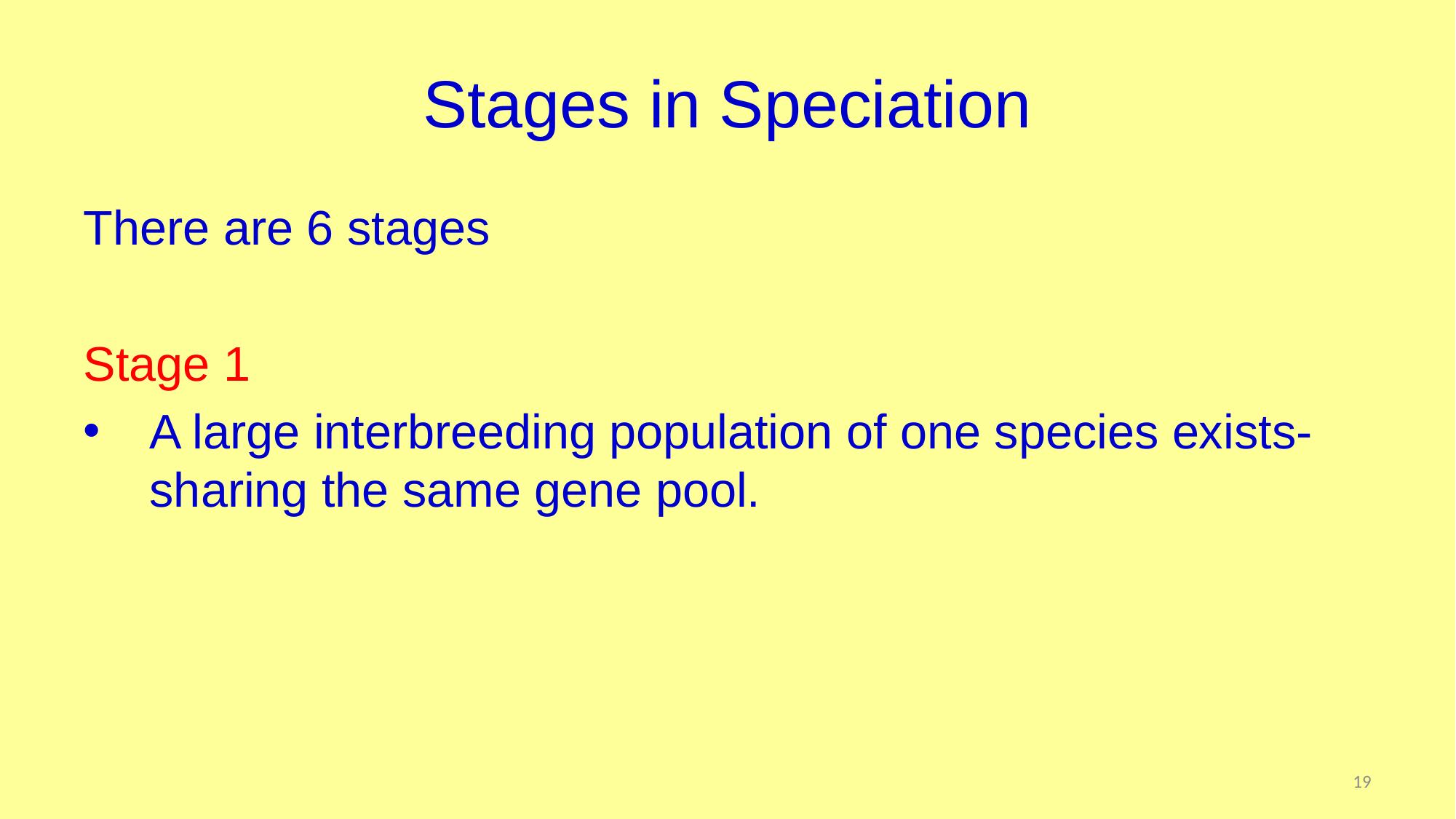

# Stages in Speciation
There are 6 stages

Stage 1
A large interbreeding population of one species exists- sharing the same gene pool.

19